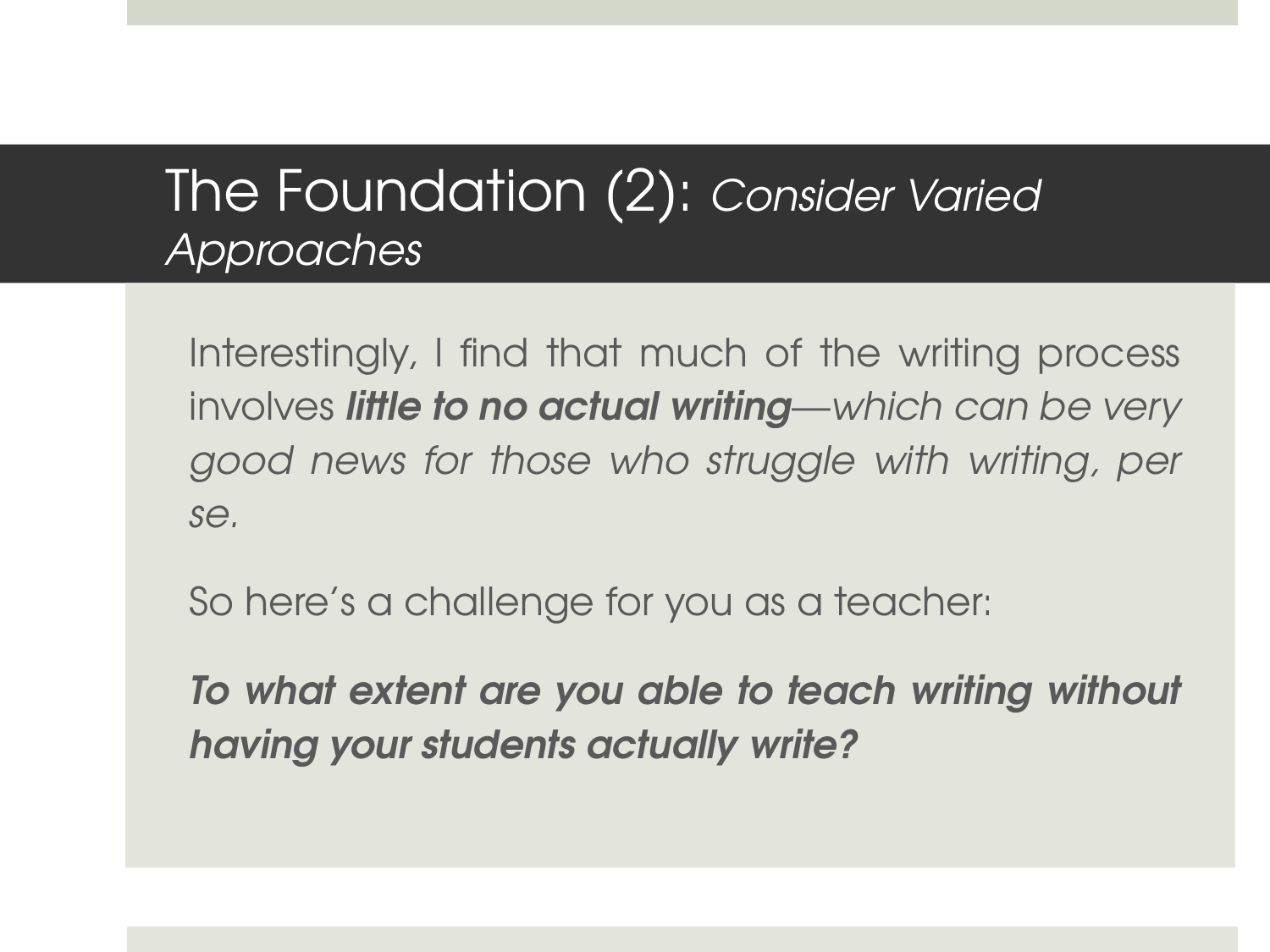

# The Foundation (2): Consider Varied Approaches
Interestingly, I find that much of the writing process involves little to no actual writing—which can be very good news for those who struggle with writing, per se.
So here’s a challenge for you as a teacher:
To what extent are you able to teach writing without having your students actually write?